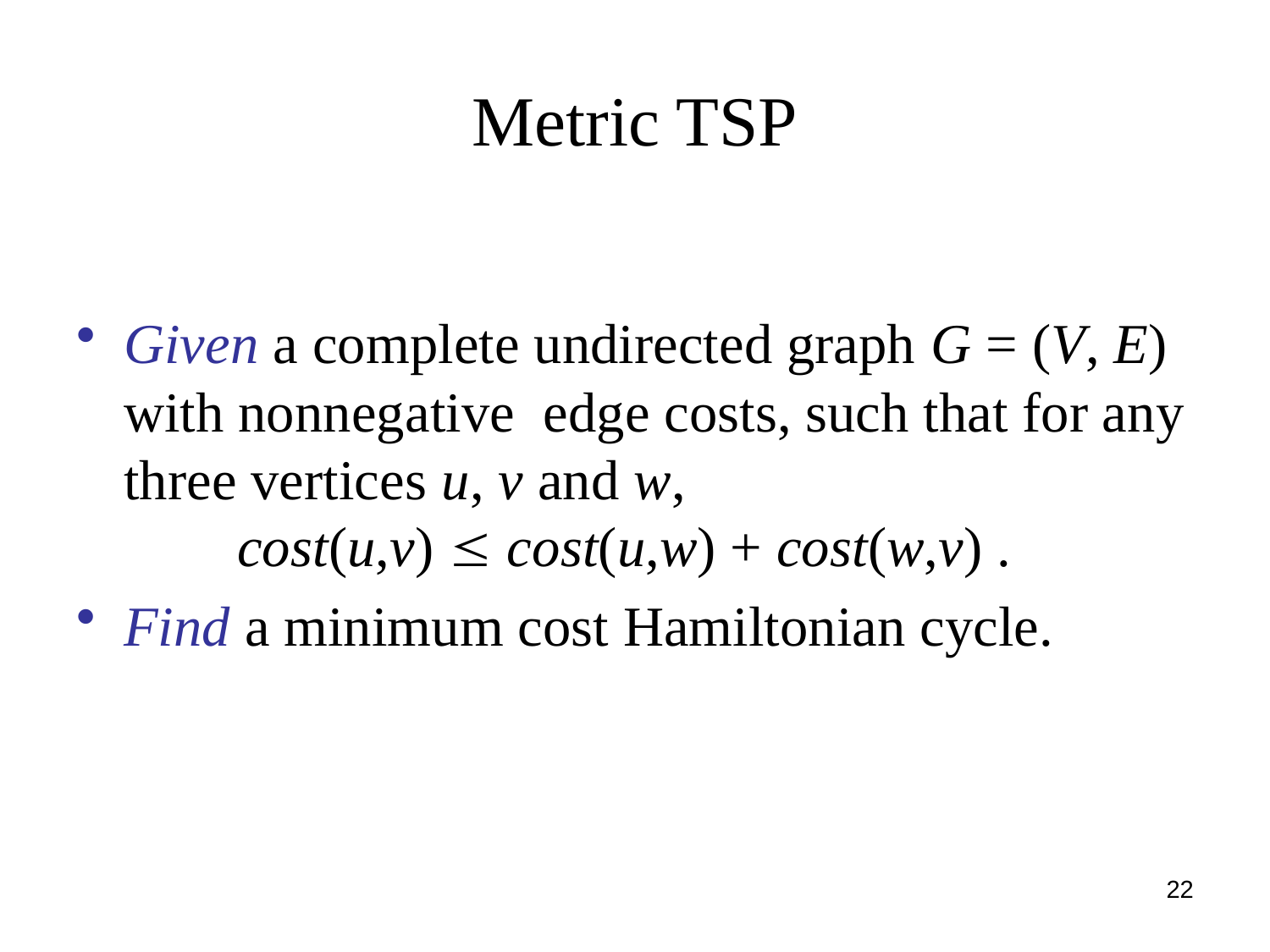

# Metric TSP

Given a complete undirected graph G = (V, E) with nonnegative  edge costs, such that for any three vertices u, v and w,                                            cost(u,v) ≤ cost(u,w) + cost(w,v) .
Find a minimum cost Hamiltonian cycle.
22